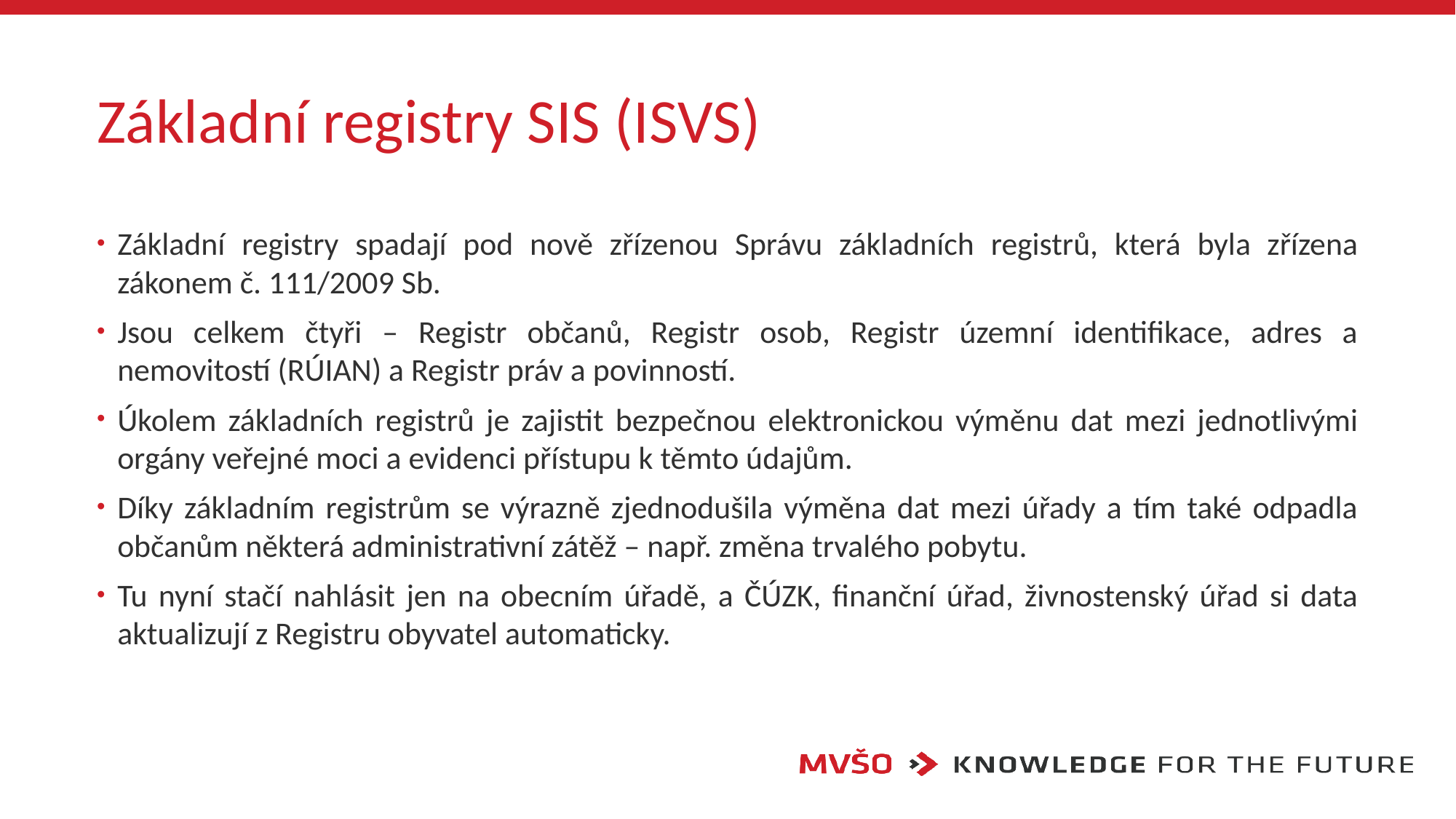

# Základní registry SIS (ISVS)
Základní registry spadají pod nově zřízenou Správu základních registrů, která byla zřízena zákonem č. 111/2009 Sb.
Jsou celkem čtyři – Registr občanů, Registr osob, Registr územní identifikace, adres a nemovitostí (RÚIAN) a Registr práv a povinností.
Úkolem základních registrů je zajistit bezpečnou elektronickou výměnu dat mezi jednotlivými orgány veřejné moci a evidenci přístupu k těmto údajům.
Díky základním registrům se výrazně zjednodušila výměna dat mezi úřady a tím také odpadla občanům některá administrativní zátěž – např. změna trvalého pobytu.
Tu nyní stačí nahlásit jen na obecním úřadě, a ČÚZK, finanční úřad, živnostenský úřad si data aktualizují z Registru obyvatel automaticky.